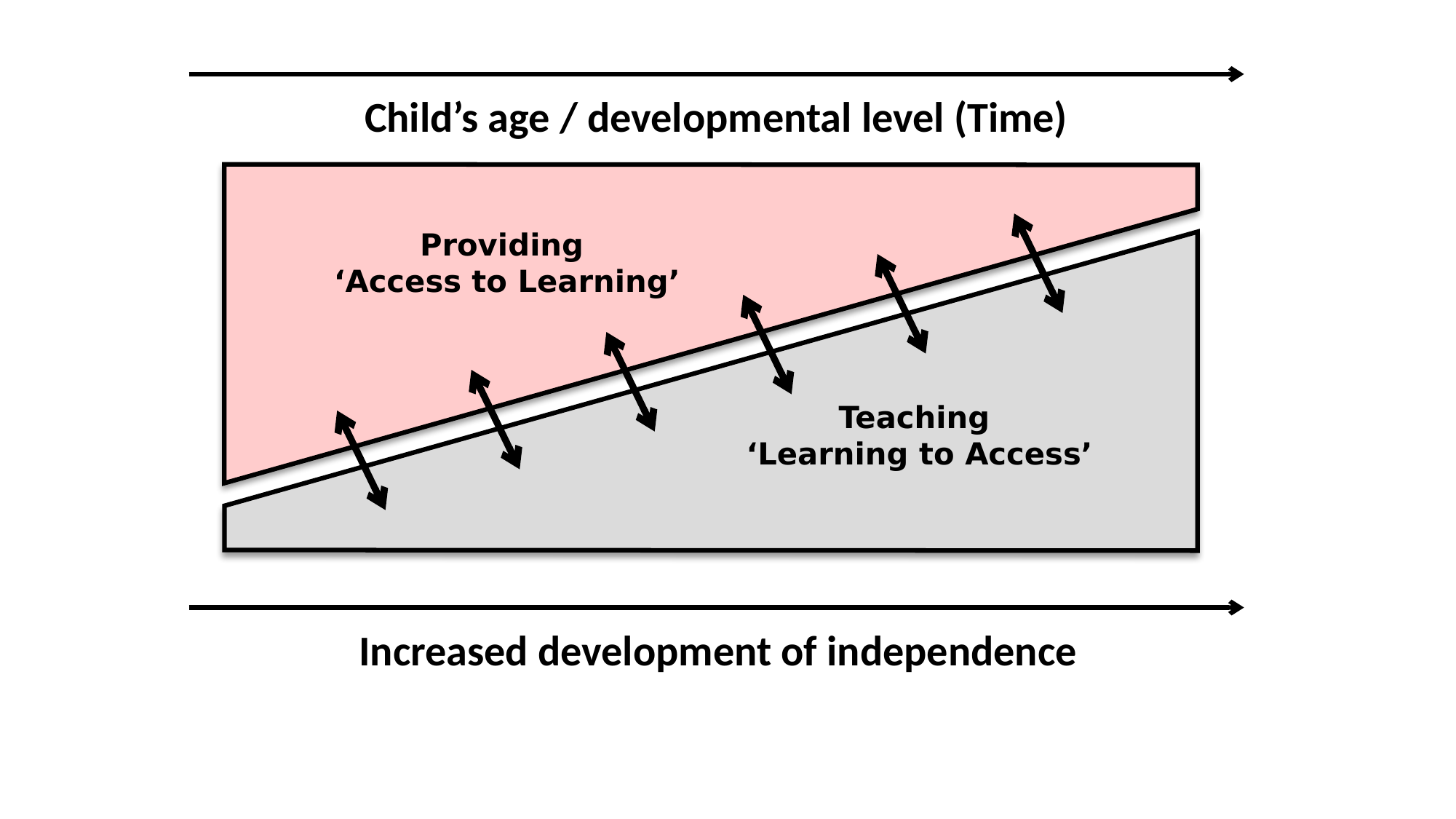

Child’s age / developmental level (Time)

Providing
‘Access to Learning’

Teaching
‘Learning to Access’
Increased development of independence
# Access to Learning-Learning to Access